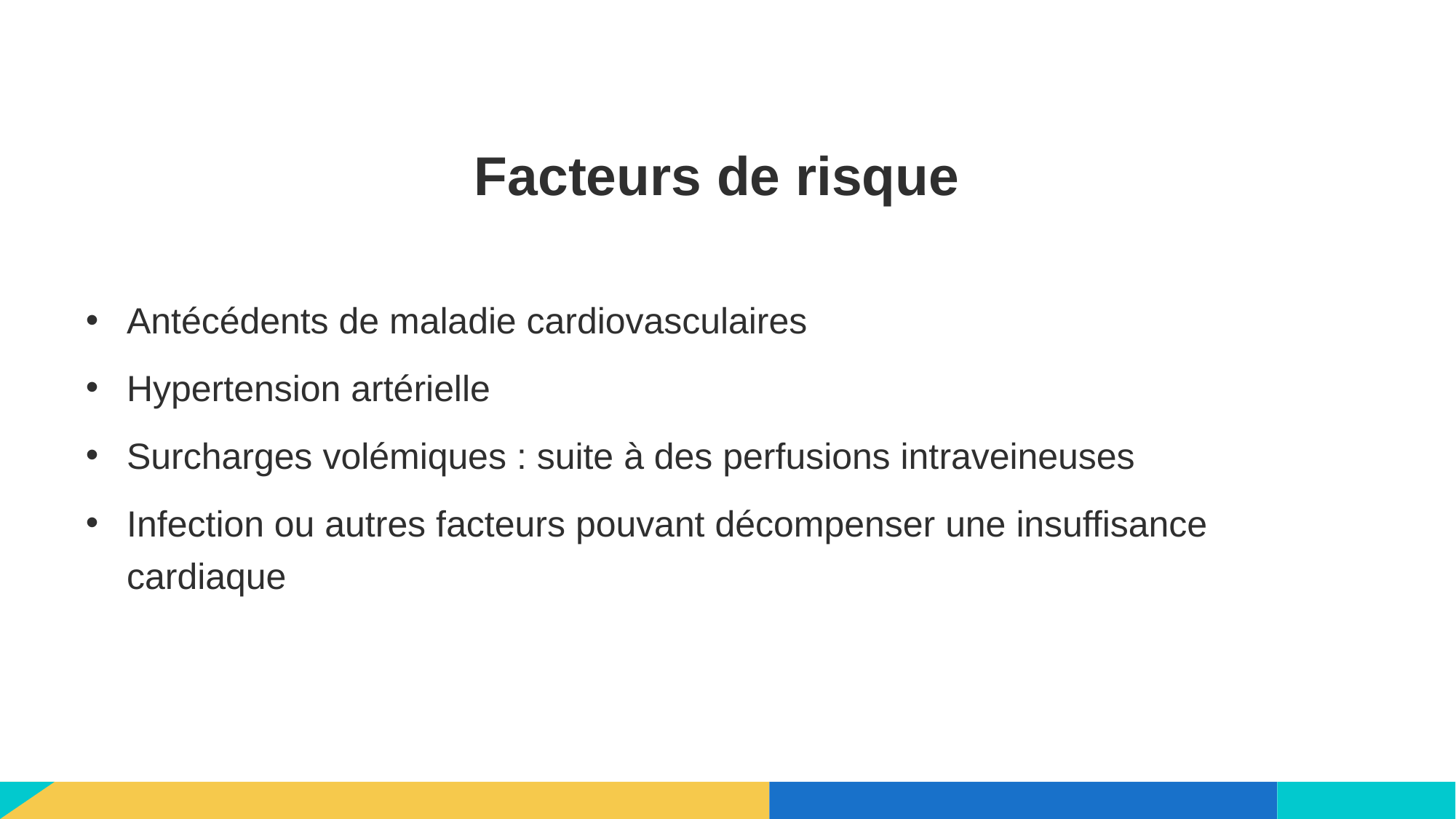

# Facteurs de risque
Antécédents de maladie cardiovasculaires
Hypertension artérielle
Surcharges volémiques : suite à des perfusions intraveineuses
Infection ou autres facteurs pouvant décompenser une insuffisance cardiaque